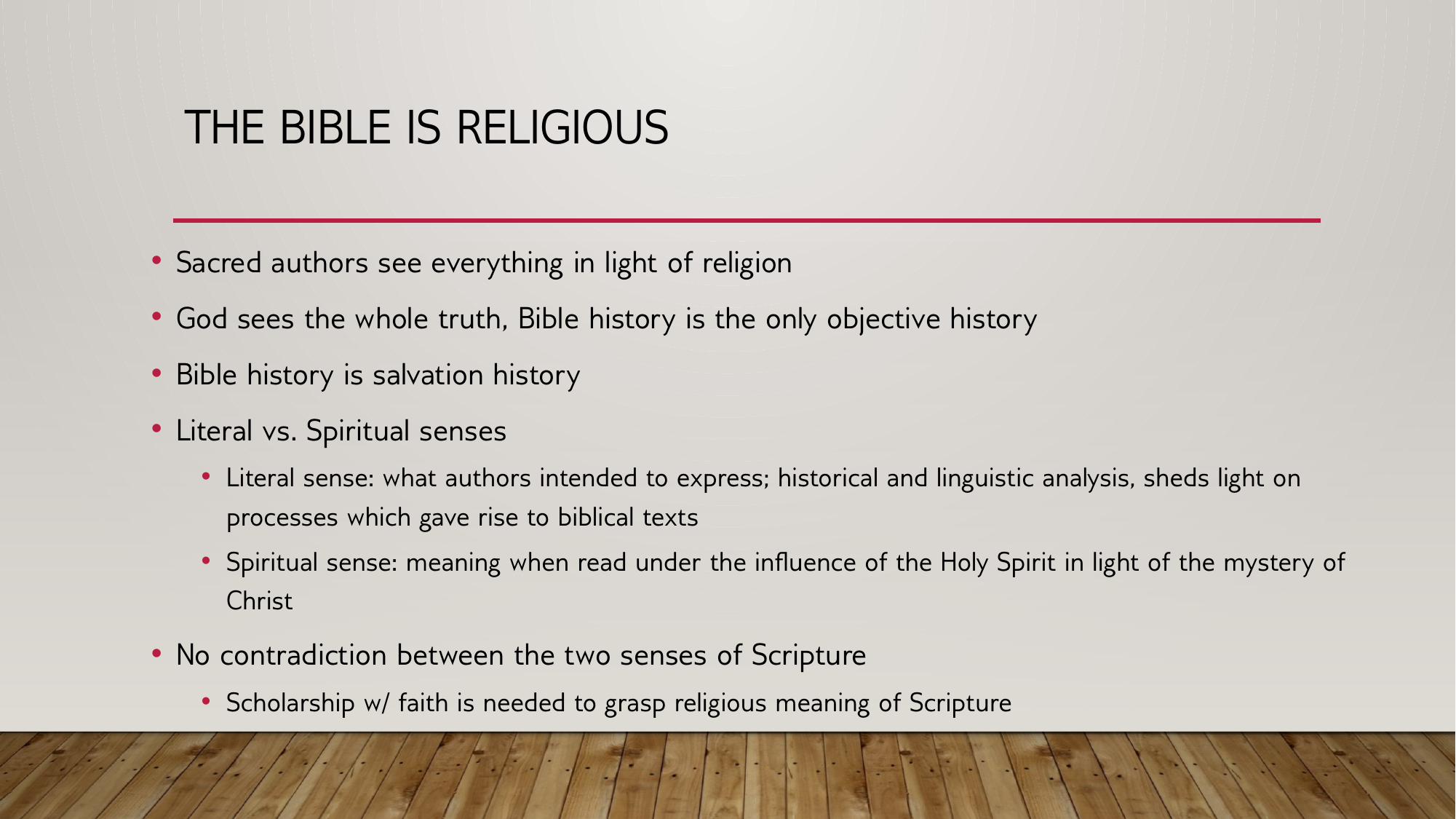

# The bible is religious
Sacred authors see everything in light of religion
God sees the whole truth, Bible history is the only objective history
Bible history is salvation history
Literal vs. Spiritual senses
Literal sense: what authors intended to express; historical and linguistic analysis, sheds light on processes which gave rise to biblical texts
Spiritual sense: meaning when read under the influence of the Holy Spirit in light of the mystery of Christ
No contradiction between the two senses of Scripture
Scholarship w/ faith is needed to grasp religious meaning of Scripture